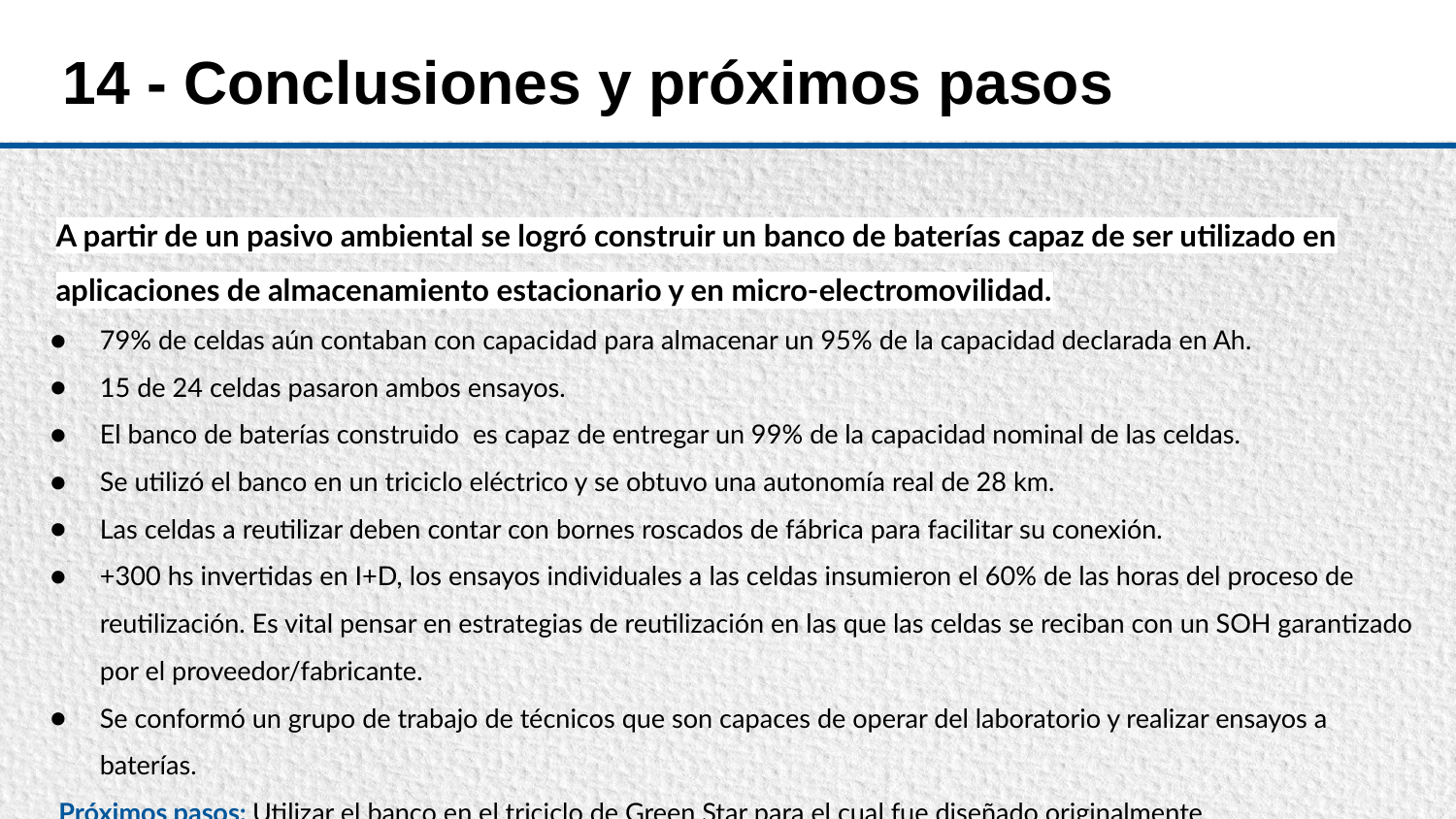

# 14 - Conclusiones y próximos pasos
A partir de un pasivo ambiental se logró construir un banco de baterías capaz de ser utilizado en aplicaciones de almacenamiento estacionario y en micro-electromovilidad.
79% de celdas aún contaban con capacidad para almacenar un 95% de la capacidad declarada en Ah.
15 de 24 celdas pasaron ambos ensayos.
El banco de baterías construido  es capaz de entregar un 99% de la capacidad nominal de las celdas.
Se utilizó el banco en un triciclo eléctrico y se obtuvo una autonomía real de 28 km.
Las celdas a reutilizar deben contar con bornes roscados de fábrica para facilitar su conexión.
+300 hs invertidas en I+D, los ensayos individuales a las celdas insumieron el 60% de las horas del proceso de reutilización. Es vital pensar en estrategias de reutilización en las que las celdas se reciban con un SOH garantizado por el proveedor/fabricante.
Se conformó un grupo de trabajo de técnicos que son capaces de operar del laboratorio y realizar ensayos a baterías.
     Próximos pasos: Utilizar el banco en el triciclo de Green Star para el cual fue diseñado originalmente.